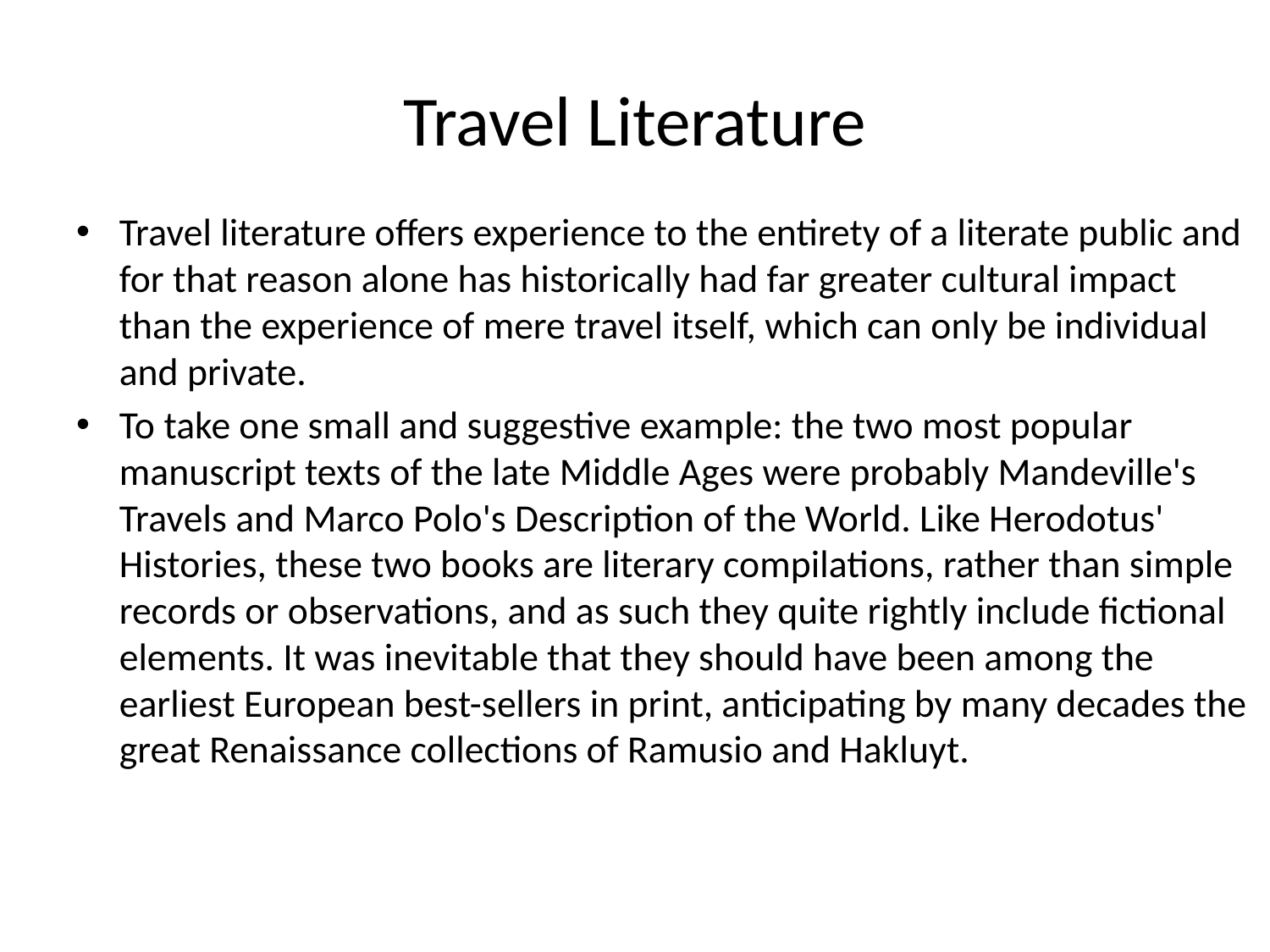

# Travel Literature
Travel literature offers experience to the entirety of a literate public and for that reason alone has historically had far greater cultural impact than the experience of mere travel itself, which can only be individual and private.
To take one small and suggestive example: the two most popular manuscript texts of the late Middle Ages were probably Mandeville's Travels and Marco Polo's Description of the World. Like Herodotus' Histories, these two books are literary compilations, rather than simple records or observations, and as such they quite rightly include fictional elements. It was inevitable that they should have been among the earliest European best-sellers in print, anticipating by many decades the great Renaissance collections of Ramusio and Hakluyt.